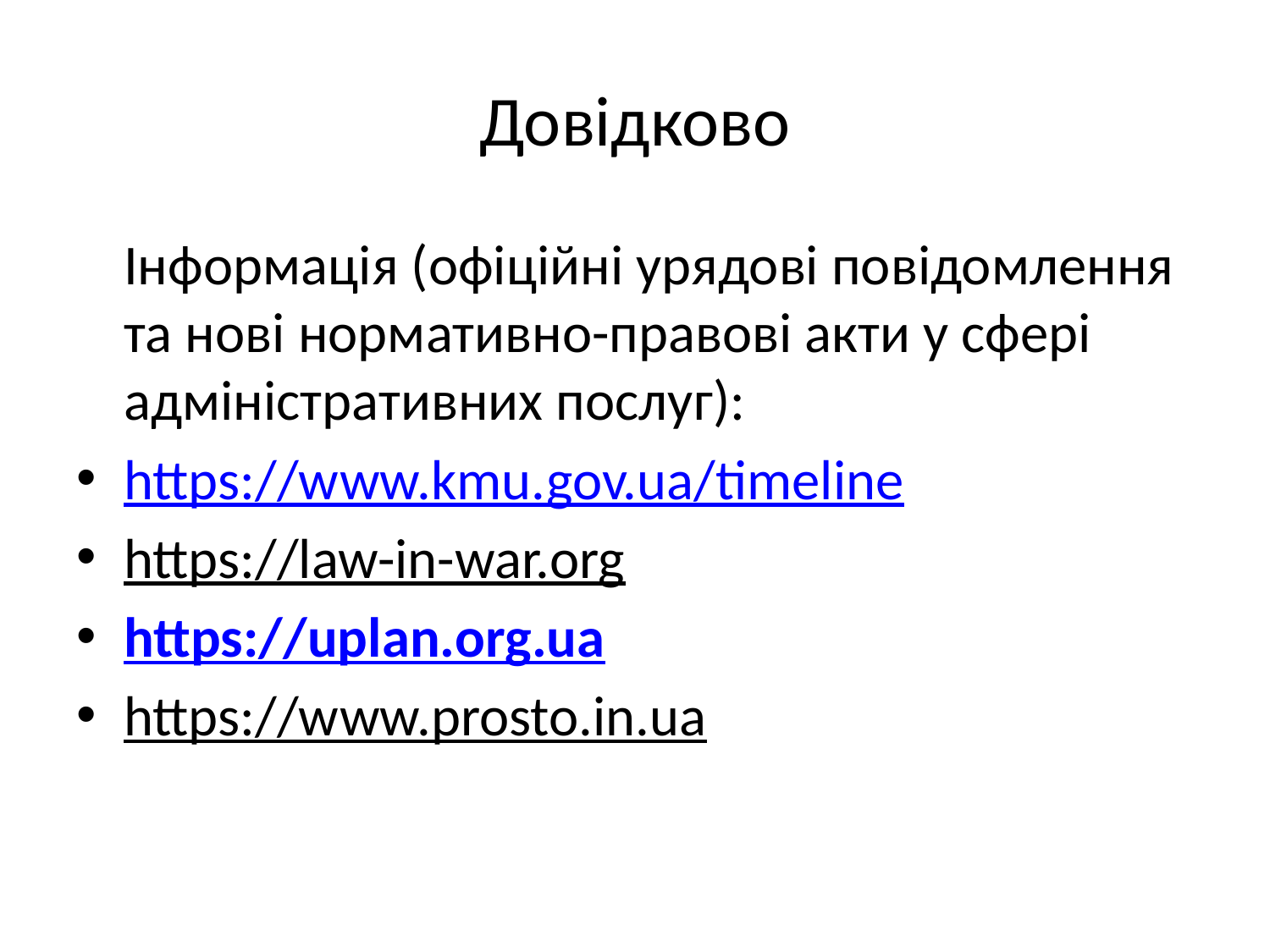

# Довідково
	Інформація (офіційні урядові повідомлення та нові нормативно-правові акти у сфері адміністративних послуг):
https://www.kmu.gov.ua/timeline
https://law-in-war.org
https://uplan.org.ua
https://www.prosto.in.ua